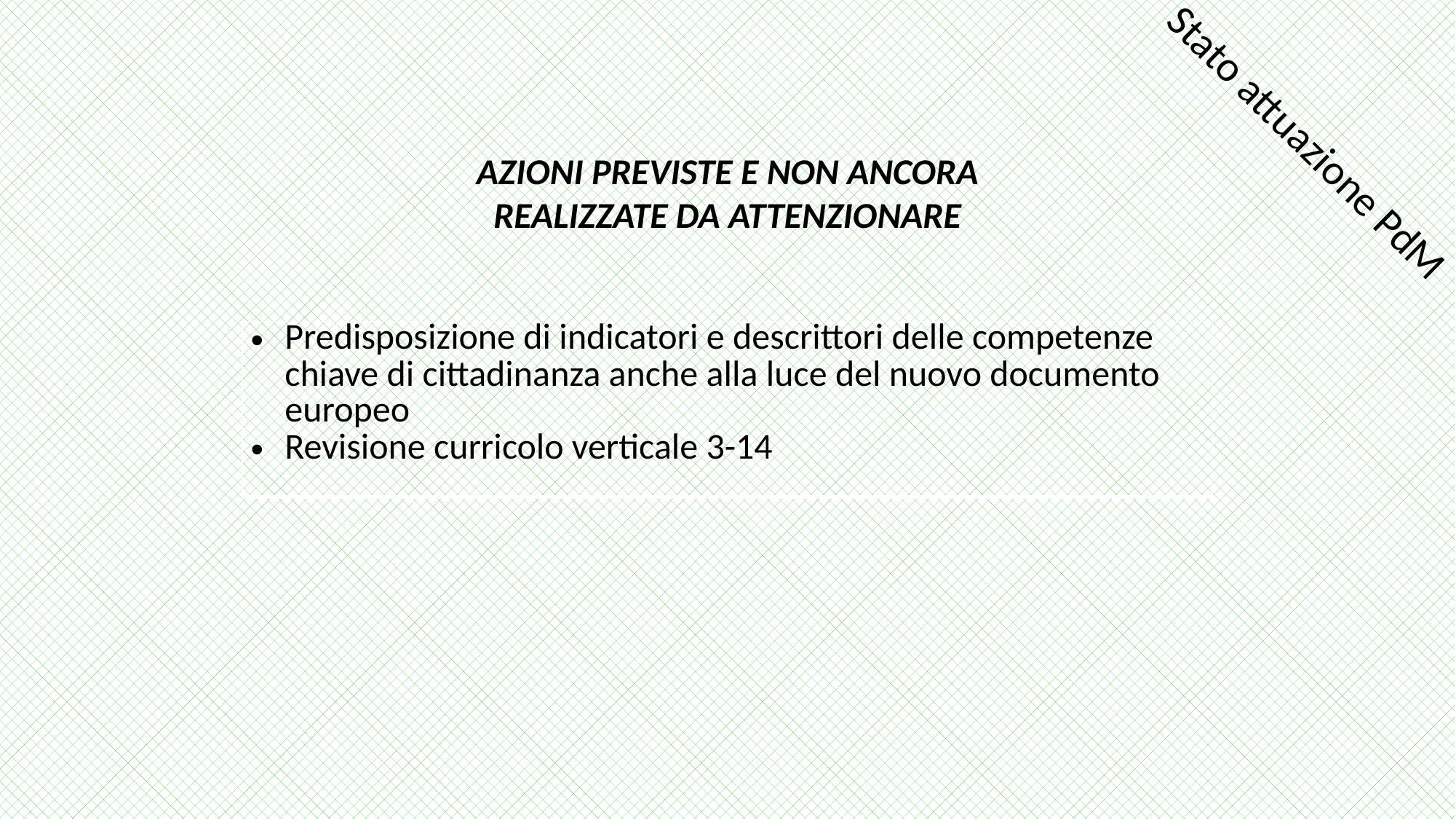

Stato attuazione PdM
AZIONI PREVISTE E NON ANCORA REALIZZATE DA ATTENZIONARE
| Predisposizione di indicatori e descrittori delle competenze chiave di cittadinanza anche alla luce del nuovo documento europeo Revisione curricolo verticale 3-14 |
| --- |